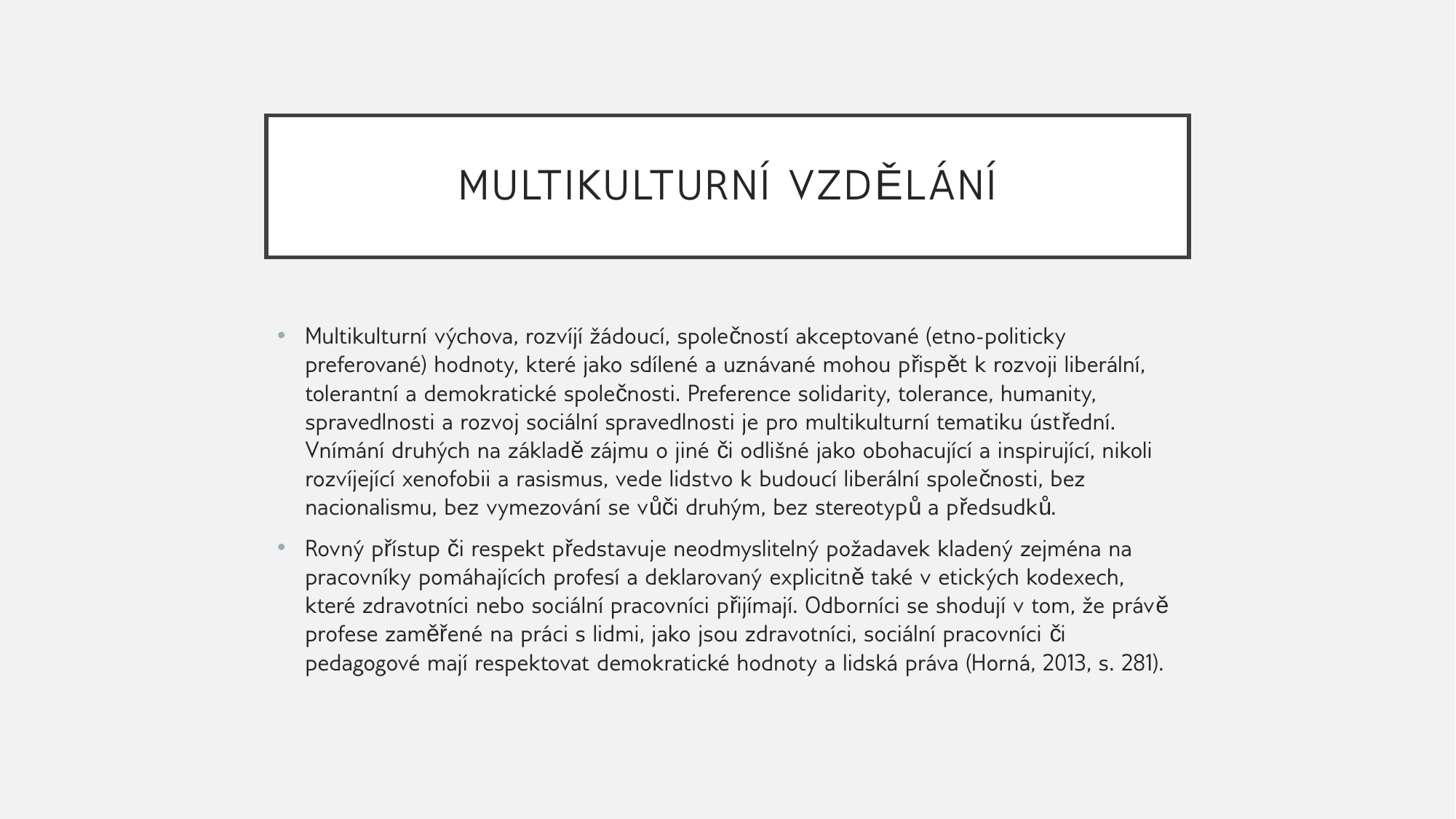

# Multikulturní vzdělání
Multikulturní výchova, rozvíjí žádoucí, společností akceptované (etno-politicky preferované) hodnoty, které jako sdílené a uznávané mohou přispět k rozvoji liberální, tolerantní a demokratické společnosti. Preference solidarity, tolerance, humanity, spravedlnosti a rozvoj sociální spravedlnosti je pro multikulturní tematiku ústřední. Vnímání druhých na základě zájmu o jiné či odlišné jako obohacující a inspirující, nikoli rozvíjející xenofobii a rasismus, vede lidstvo k budoucí liberální společnosti, bez nacionalismu, bez vymezování se vůči druhým, bez stereotypů a předsudků.
Rovný přístup či respekt představuje neodmyslitelný požadavek kladený zejména na pracovníky pomáhajících profesí a deklarovaný explicitně také v etických kodexech, které zdravotníci nebo sociální pracovníci přijímají. Odborníci se shodují v tom, že právě profese zaměřené na práci s lidmi, jako jsou zdravotníci, sociální pracovníci či pedagogové mají respektovat demokratické hodnoty a lidská práva (Horná, 2013, s. 281).